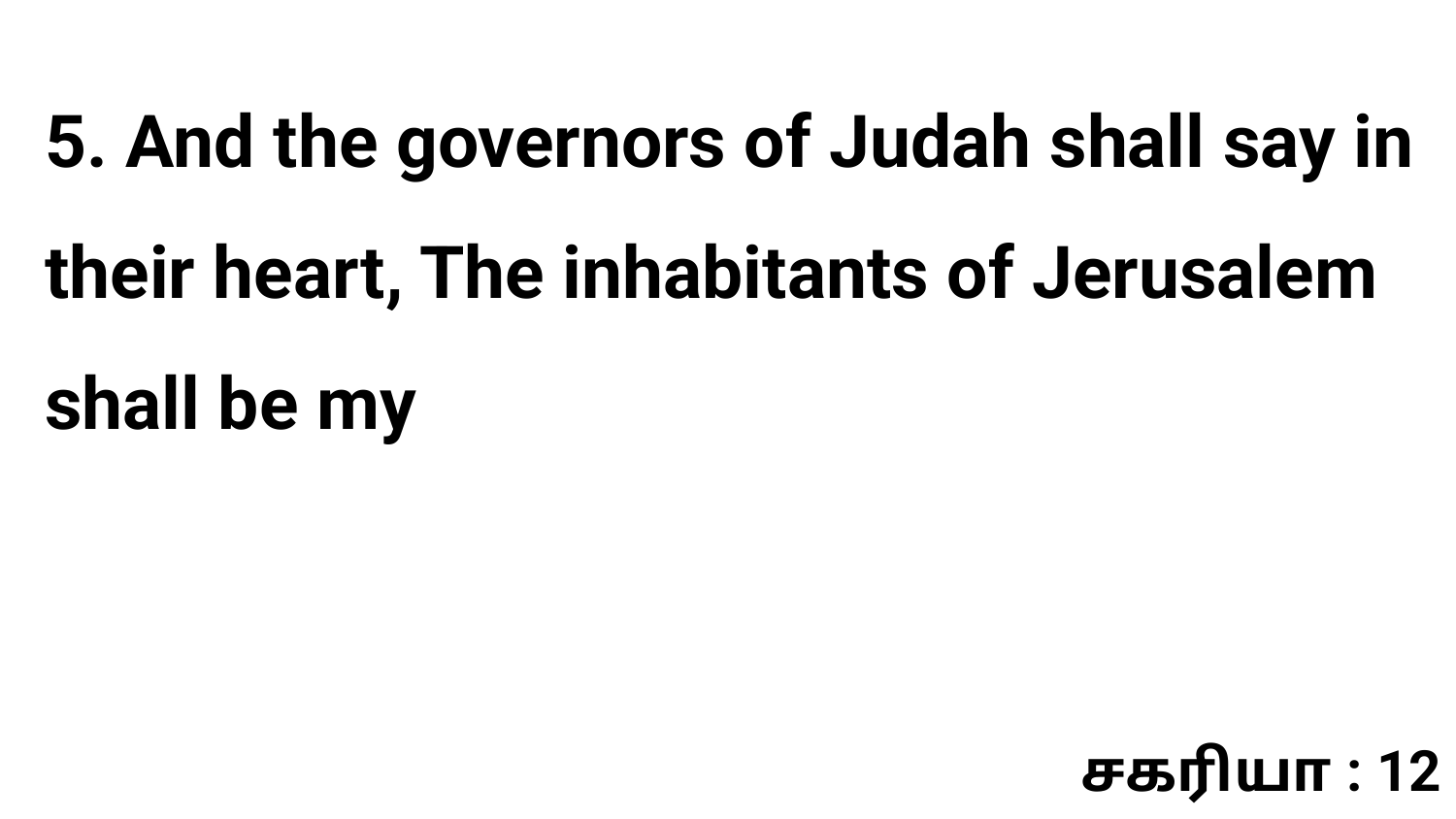

5. And the governors of Judah shall say in their heart, The inhabitants of Jerusalem shall be my
சகரியா : 12